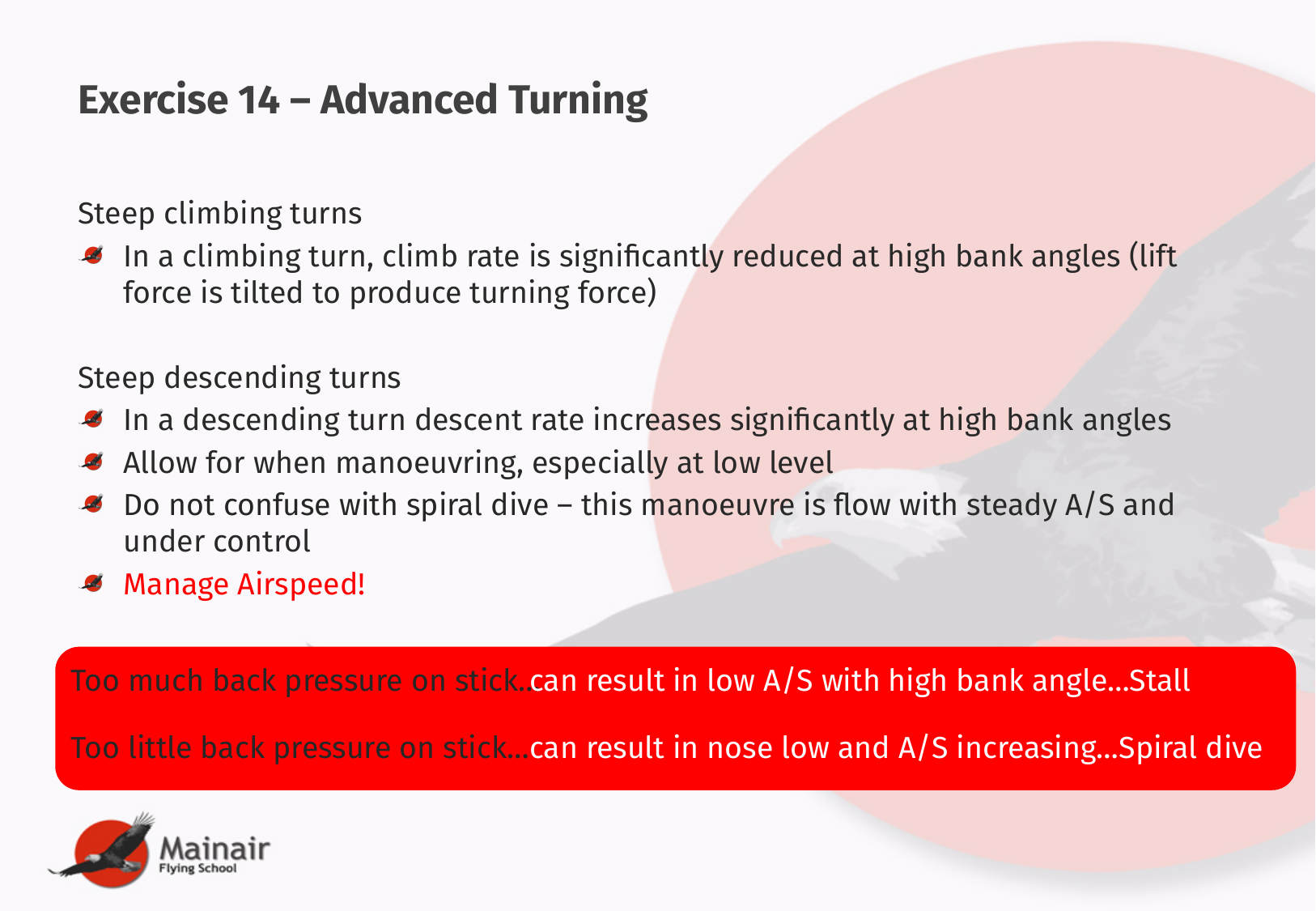

# Exercise 14 – Advanced Turning
Steep climbing turns
In a climbing turn, climb rate is significantly reduced at high bank angles (lift force is tilted to produce turning force)

Steep descending turns
In a descending turn descent rate increases significantly at high bank angles
Allow for when manoeuvring, especially at low level
Do not confuse with spiral dive – this manoeuvre is flow with steady A/S and under control
Manage Airspeed!

Too much back pressure on stick…
can result in low A/S with high bank angle…Stall
Too little back pressure on stick…
can result in nose low and A/S increasing…Spiral dive